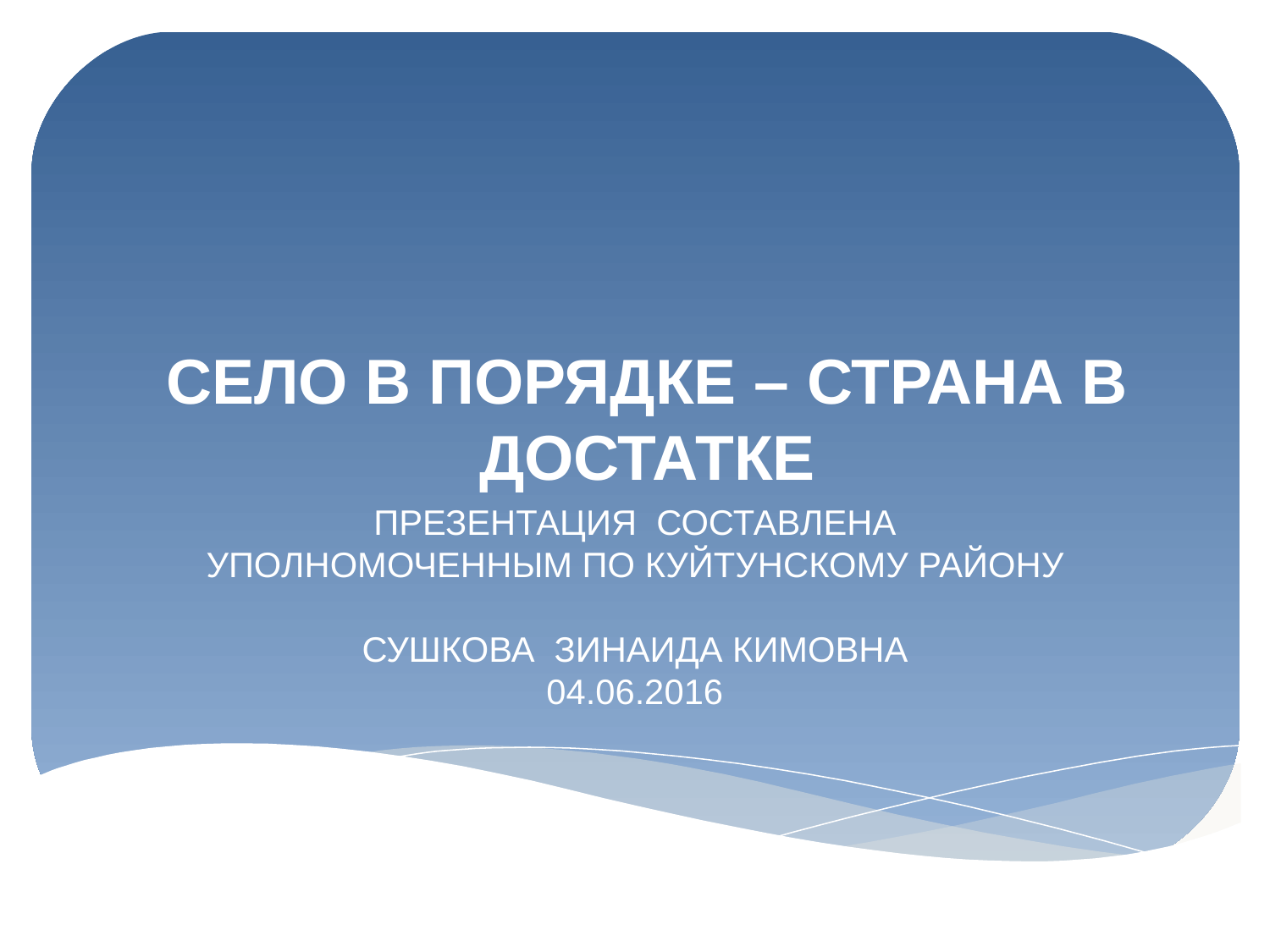

СЕЛО В ПОРЯДКЕ – СТРАНА В ДОСТАТКЕ
ПРЕЗЕНТАЦИЯ  СОСТАВЛЕНА УПОЛНОМОЧЕННЫМ ПО КУЙТУНСКОМУ РАЙОНУ
СУШКОВА  ЗИНАИДА КИМОВНА
04.06.2016